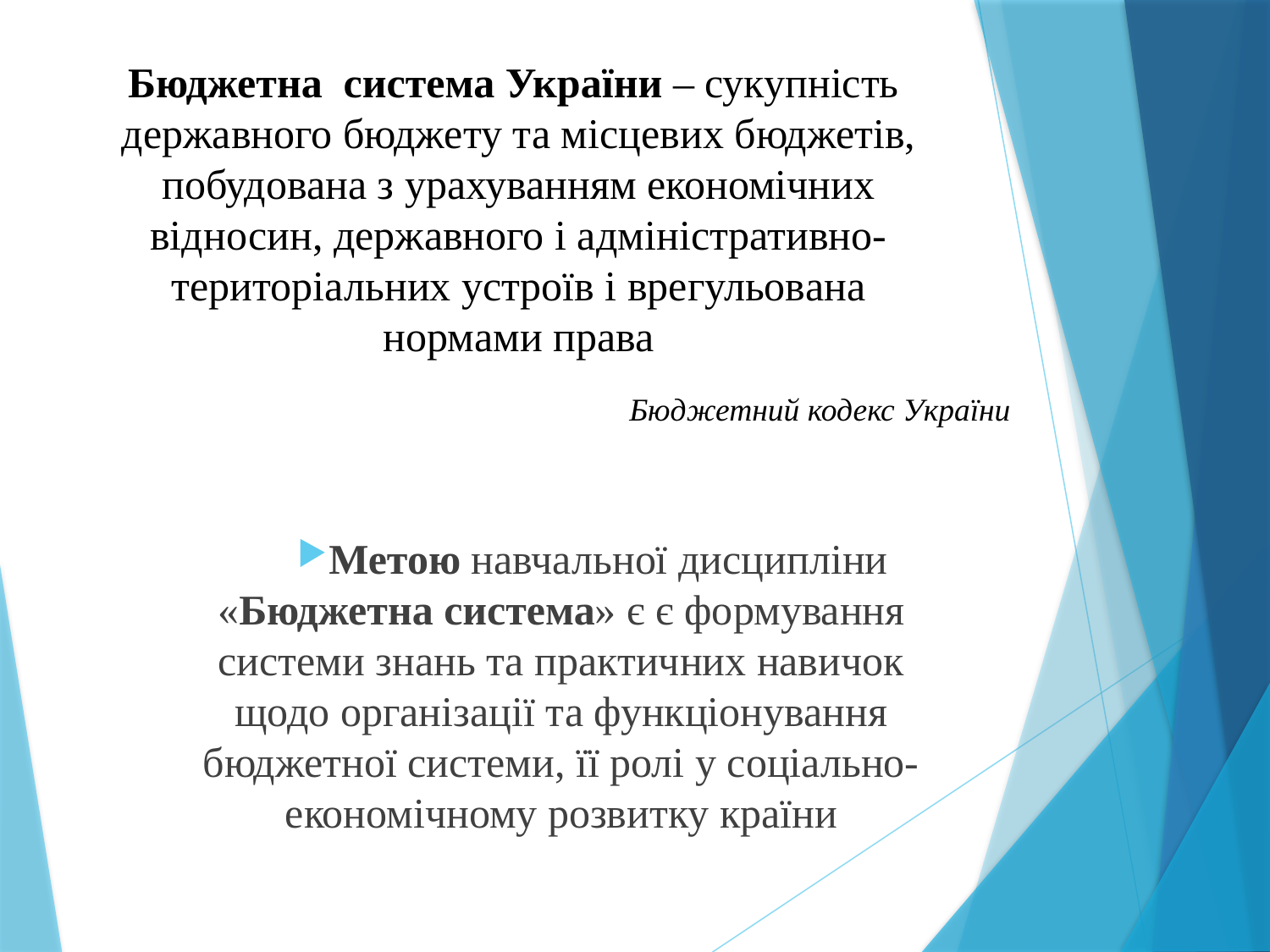

Бюджетна  система України – сукупність  державного бюджету та місцевих бюджетів, побудована з урахуванням економічних відносин, державного і адміністративно-територіальних устроїв і врегульована нормами права

Бюджетний кодекс України
Метою навчальної дисципліни «Бюджетна система» є є формування системи знань та практичних навичок щодо організації та функціонування бюджетної системи, її ролі у соціально-економічному розвитку країни